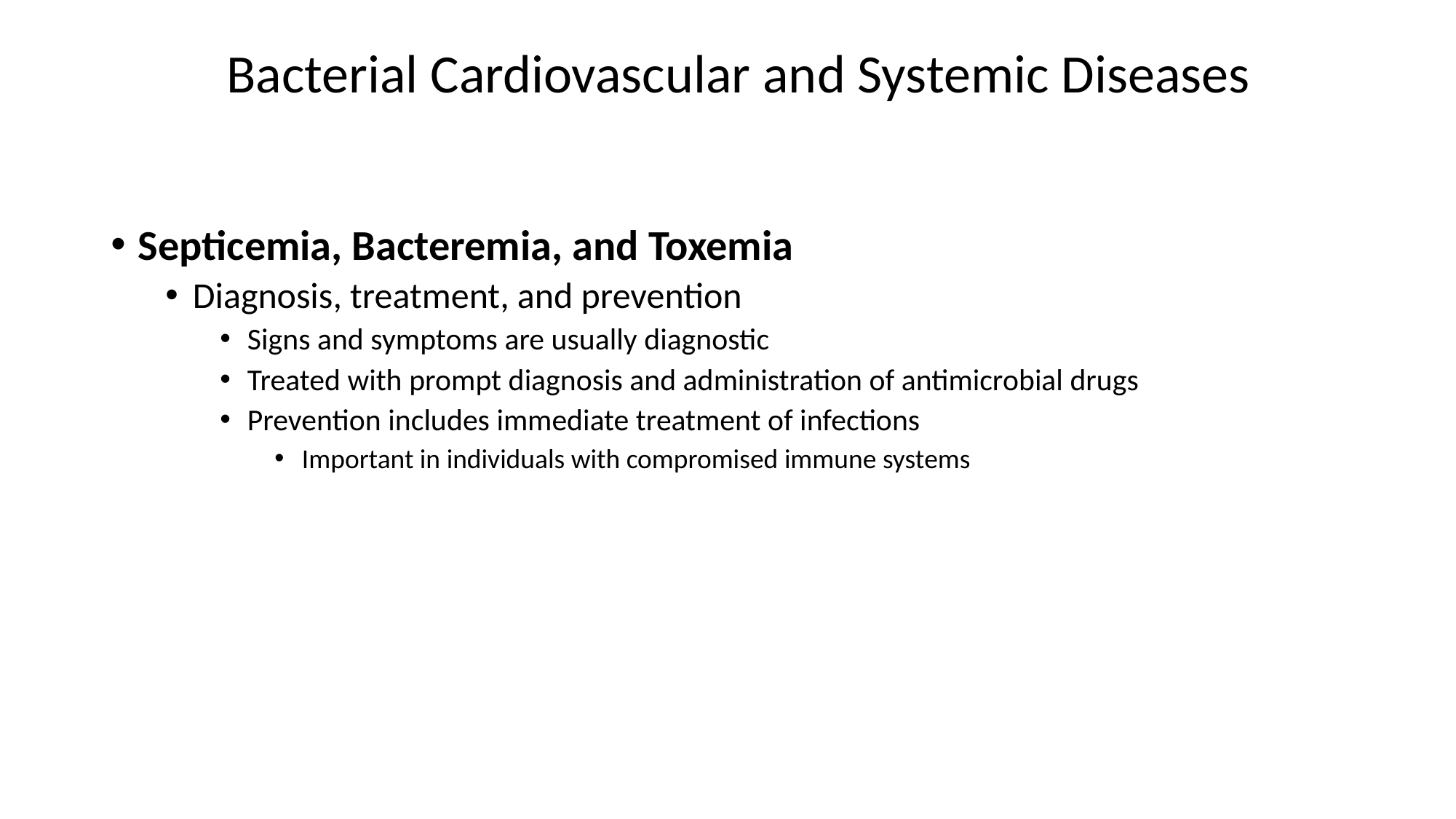

# Bacterial Cardiovascular and Systemic Diseases
Septicemia, Bacteremia, and Toxemia
Diagnosis, treatment, and prevention
Signs and symptoms are usually diagnostic
Treated with prompt diagnosis and administration of antimicrobial drugs
Prevention includes immediate treatment of infections
Important in individuals with compromised immune systems